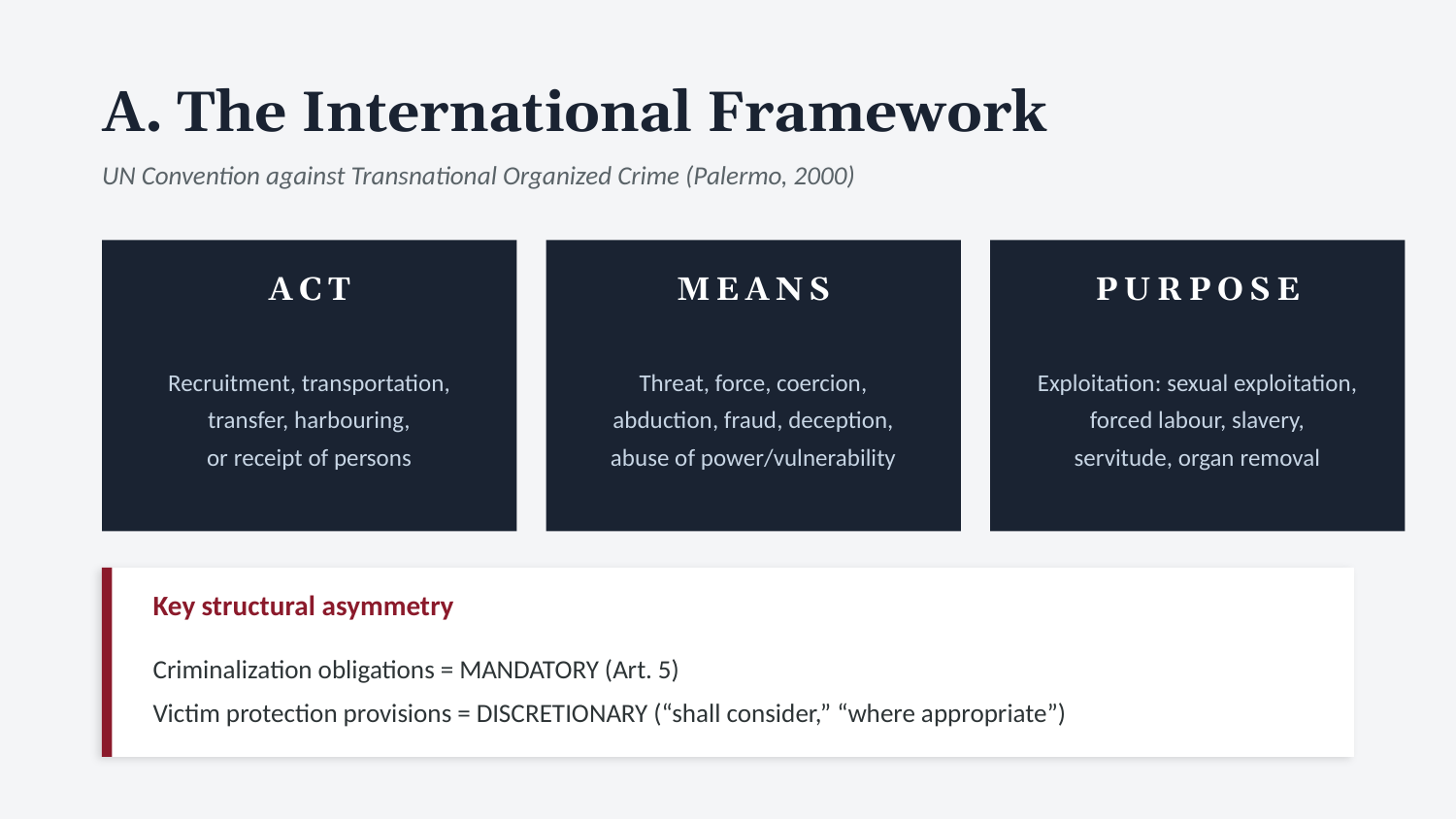

A. The International Framework
UN Convention against Transnational Organized Crime (Palermo, 2000)

ACT
MEANS
PURPOSE
Recruitment, transportation,
transfer, harbouring,
or receipt of persons
Threat, force, coercion,
abduction, fraud, deception,
abuse of power/vulnerability
Exploitation: sexual exploitation,
forced labour, slavery,
servitude, organ removal

Key structural asymmetry
Criminalization obligations = MANDATORY (Art. 5)
Victim protection provisions = DISCRETIONARY (“shall consider,” “where appropriate”)